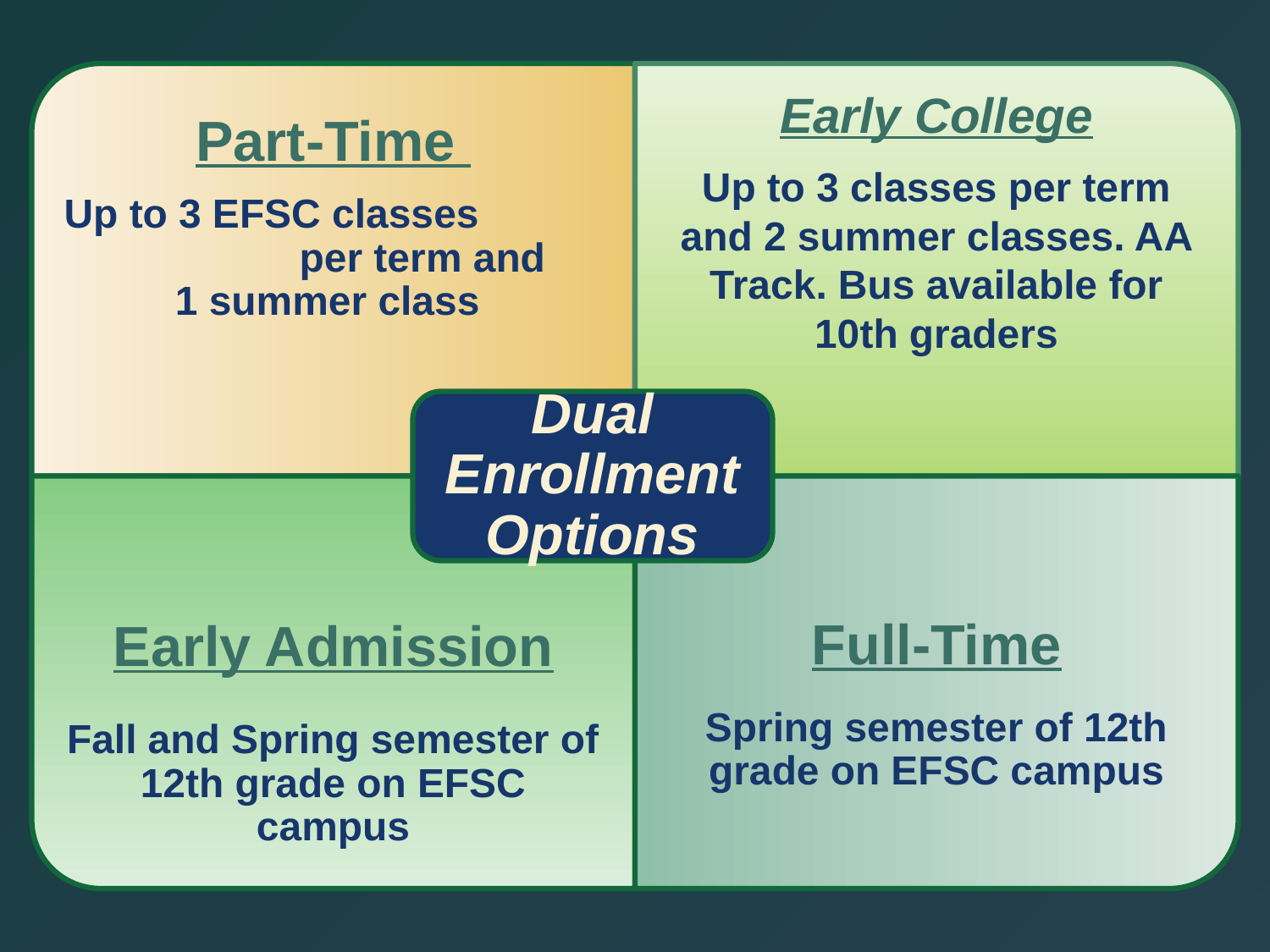

Part-Time
Up to 3 EFSC classes                             per term and
1 summer class

Early College
Up to 3 classes per term and 2 summer classes. AA Track. Bus available for 10th graders

Dual Enrollment Options

Early Admission

Fall and Spring semester of 12th grade on EFSC campus
Full-Time

Spring semester of 12th grade on EFSC campus